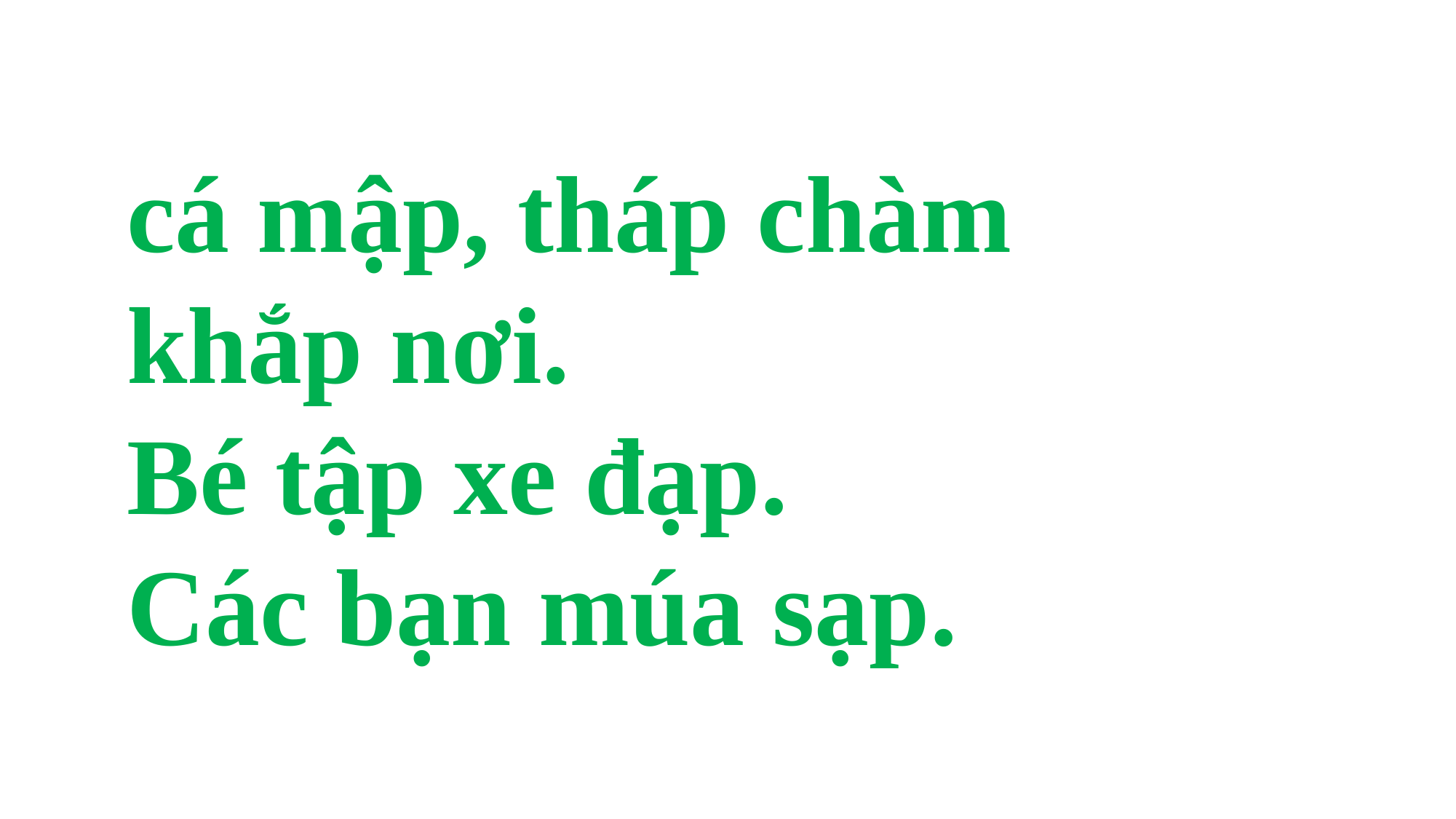

cá mập, tháp chàm
khắp nơi.
Bé tập xe đạp.
Các bạn múa sạp.